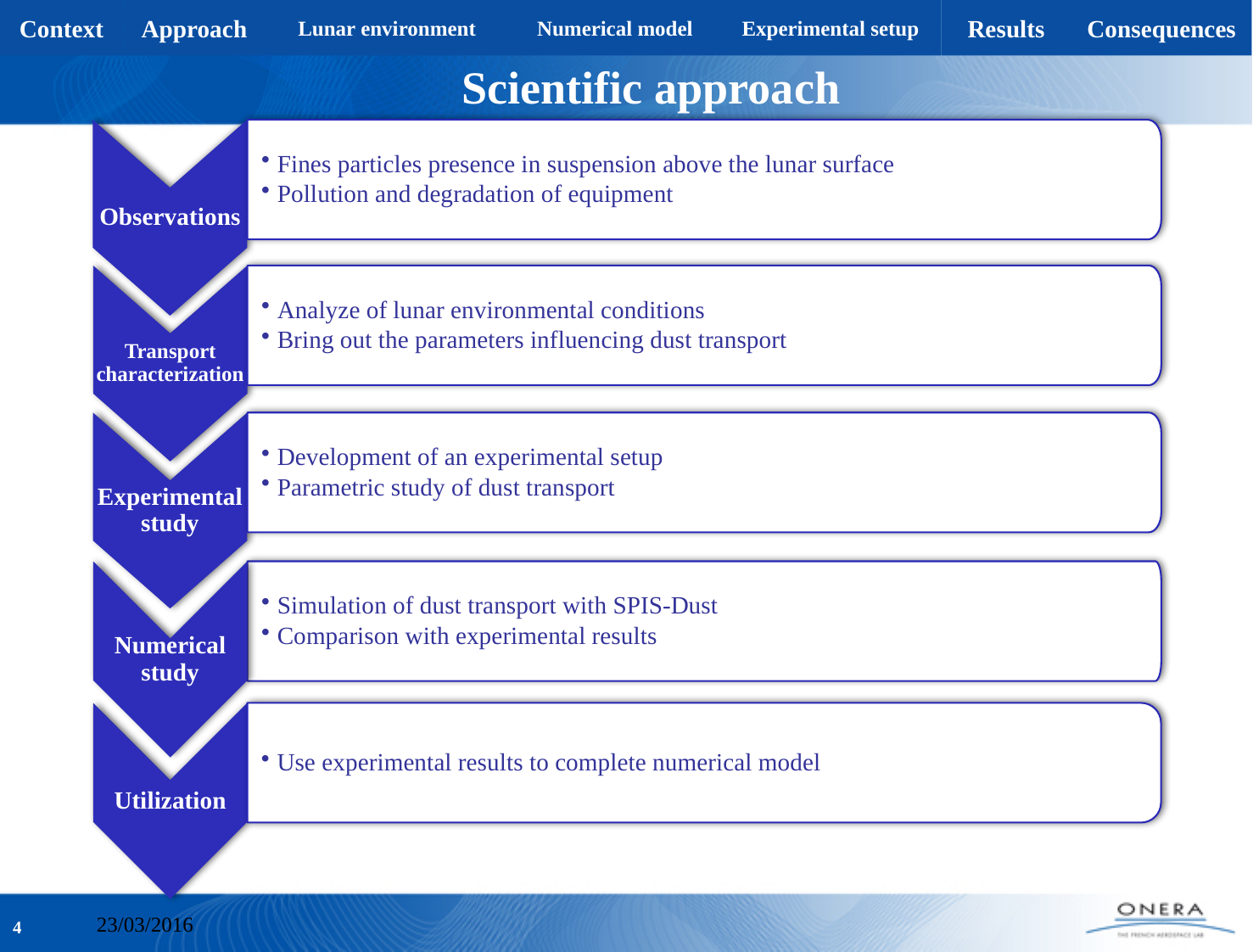

# Scientific approach
Observations
Fines particles presence in suspension above the lunar surface
Pollution and degradation of equipment
Transport characterization
Analyze of lunar environmental conditions
Bring out the parameters influencing dust transport
Experimental study
Development of an experimental setup
Parametric study of dust transport
Numerical study
Simulation of dust transport with SPIS-Dust
Comparison with experimental results
Utilization
Use experimental results to complete numerical model
4
23/03/2016